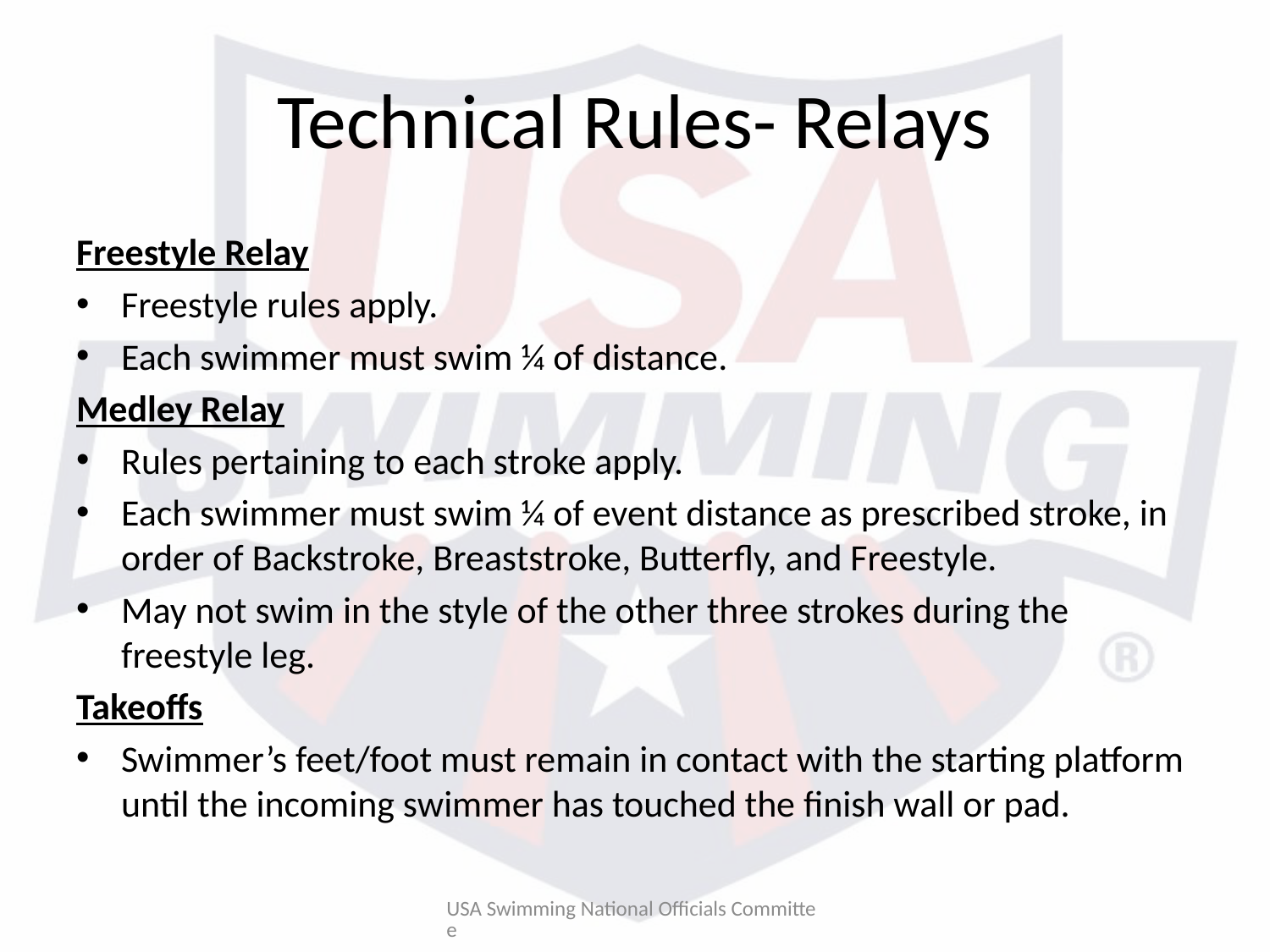

# Technical Rules- Relays
Freestyle Relay
Freestyle rules apply.
Each swimmer must swim ¼ of distance.
Medley Relay
Rules pertaining to each stroke apply.
Each swimmer must swim ¼ of event distance as prescribed stroke, in order of Backstroke, Breaststroke, Butterfly, and Freestyle.
May not swim in the style of the other three strokes during the freestyle leg.
Takeoffs
Swimmer’s feet/foot must remain in contact with the starting platform until the incoming swimmer has touched the finish wall or pad.

USA Swimming National Officials Committee